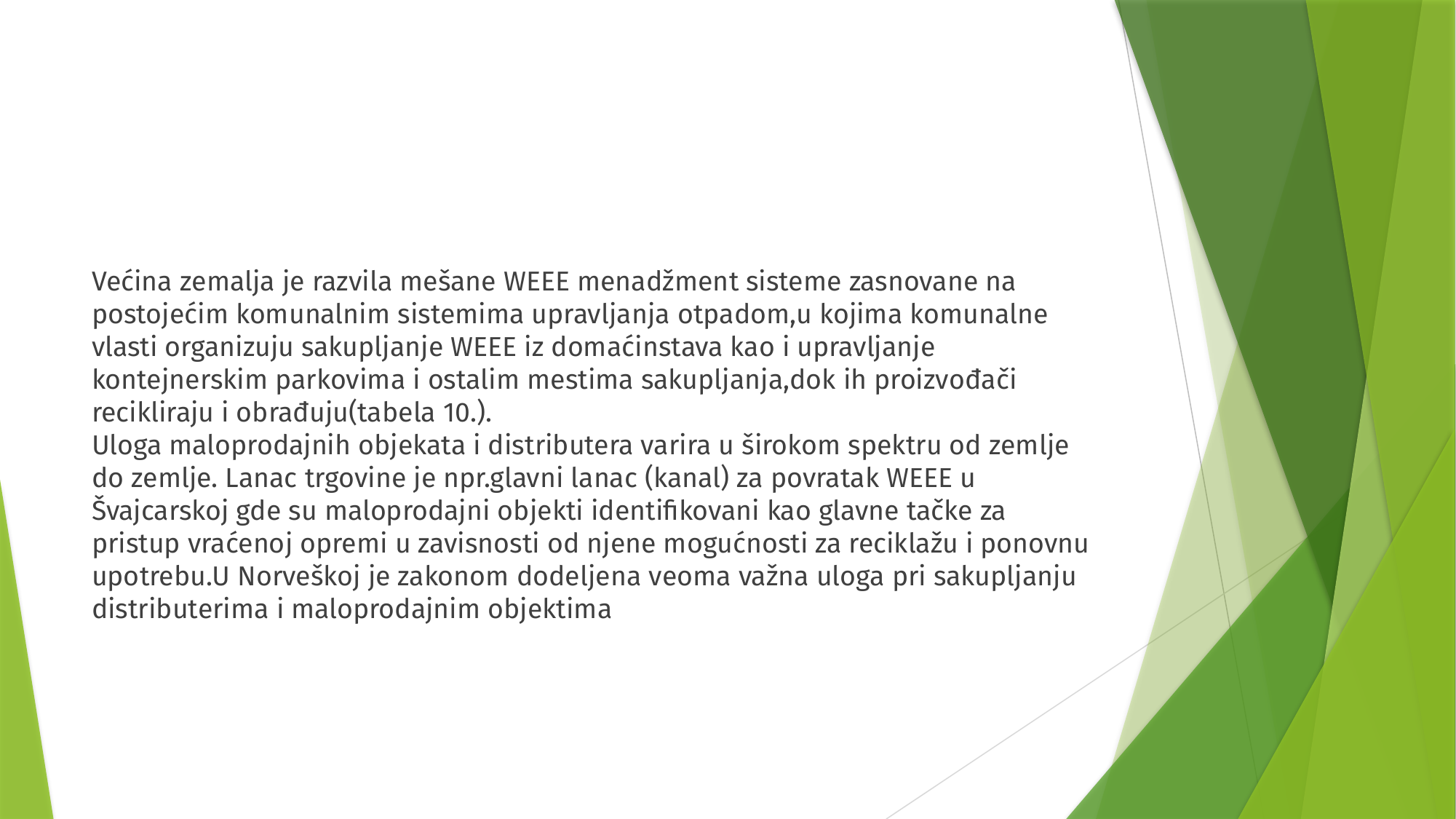

#
Većina zemalja je razvila mešane WEEE menadžment sisteme zasnovane na postojećim komunalnim sistemima upravljanja otpadom,u kojima komunalne vlasti organizuju sakupljanje WEEE iz domaćinstava kao i upravljanje kontejnerskim parkovima i ostalim mestima sakupljanja,dok ih proizvođači recikliraju i obrađuju(tabela 10.).
Uloga maloprodajnih objekata i distributera varira u širokom spektru od zemlje do zemlje. Lanac trgovine je npr.glavni lanac (kanal) za povratak WEEE u Švajcarskoj gde su maloprodajni objekti identifikovani kao glavne tačke za pristup vraćenoj opremi u zavisnosti od njene mogućnosti za reciklažu i ponovnu upotrebu.U Norveškoj je zakonom dodeljena veoma važna uloga pri sakupljanju distributerima i maloprodajnim objektima